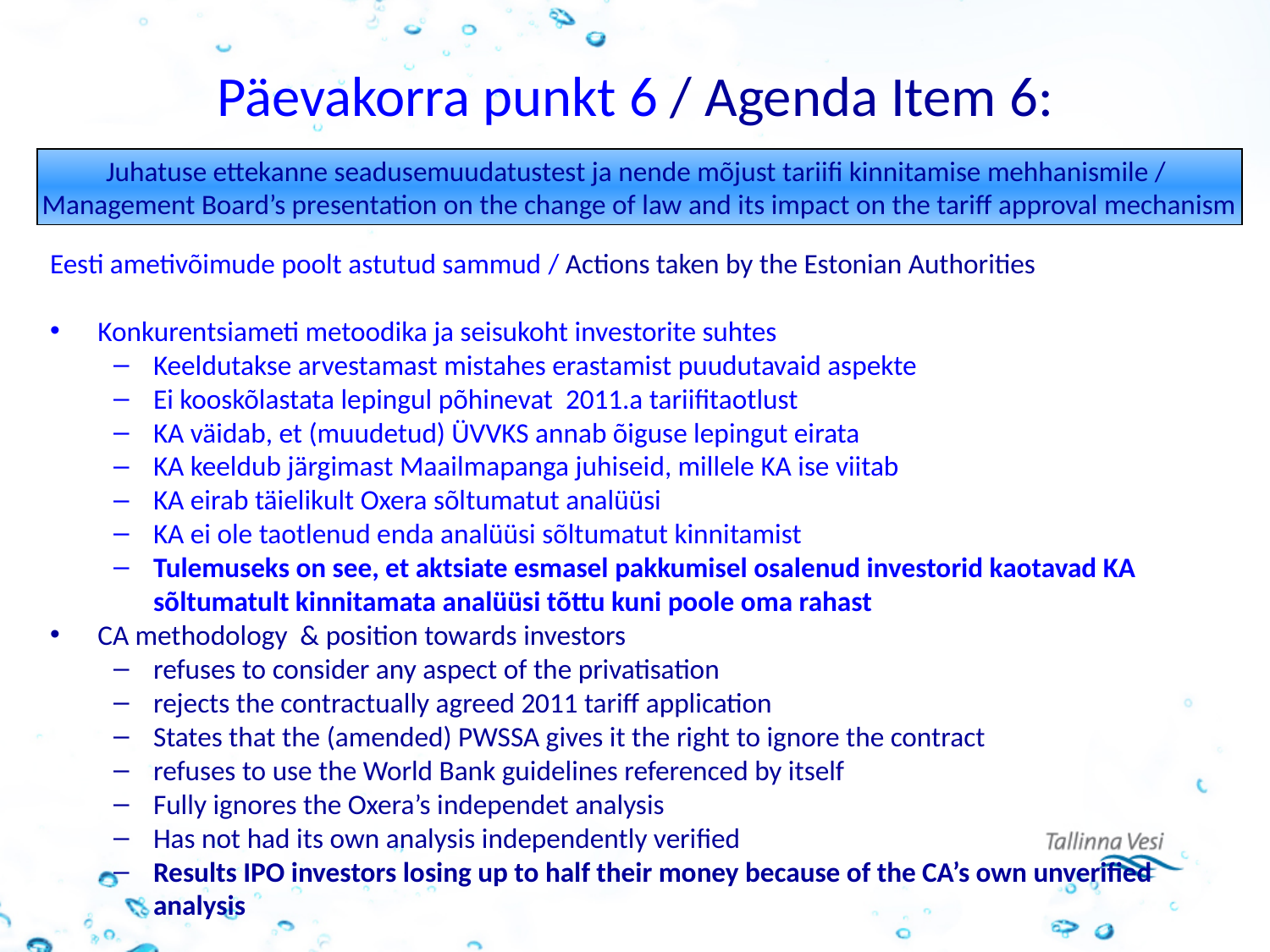

# Päevakorra punkt 6 / Agenda Item 6:
Juhatuse ettekanne seadusemuudatustest ja nende mõjust tariifi kinnitamise mehhanismile /
Management Board’s presentation on the change of law and its impact on the tariff approval mechanism
Eesti ametivõimude poolt astutud sammud / Actions taken by the Estonian Authorities

Konkurentsiameti metoodika ja seisukoht investorite suhtes
Keeldutakse arvestamast mistahes erastamist puudutavaid aspekte
Ei kooskõlastata lepingul põhinevat  2011.a tariifitaotlust
KA väidab, et (muudetud) ÜVVKS annab õiguse lepingut eirata
KA keeldub järgimast Maailmapanga juhiseid, millele KA ise viitab
KA eirab täielikult Oxera sõltumatut analüüsi
KA ei ole taotlenud enda analüüsi sõltumatut kinnitamist
Tulemuseks on see, et aktsiate esmasel pakkumisel osalenud investorid kaotavad KA sõltumatult kinnitamata analüüsi tõttu kuni poole oma rahast
CA methodology  & position towards investors
refuses to consider any aspect of the privatisation
rejects the contractually agreed 2011 tariff application
States that the (amended) PWSSA gives it the right to ignore the contract
refuses to use the World Bank guidelines referenced by itself
Fully ignores the Oxera’s independet analysis
Has not had its own analysis independently verified
Results IPO investors losing up to half their money because of the CA’s own unverified analysis